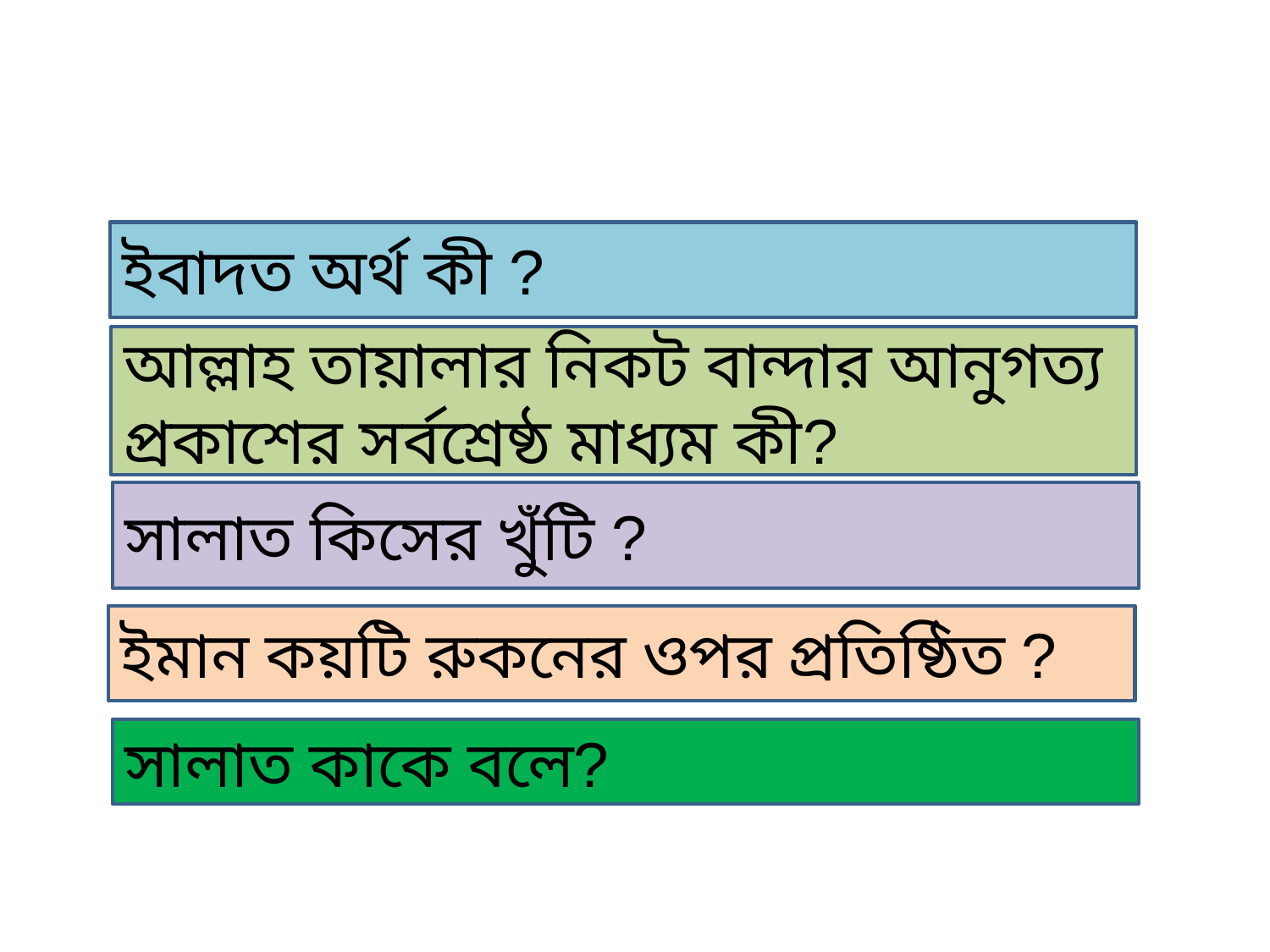

ইবাদত অর্থ কী ?
আল্লাহ তায়ালার নিকট বান্দার আনুগত্য প্রকাশের সর্বশ্রেষ্ঠ মাধ্যম কী?
সালাত কিসের খুঁটি ?
ইমান কয়টি রুকনের ওপর প্রতিষ্ঠিত ?
সালাত কাকে বলে?